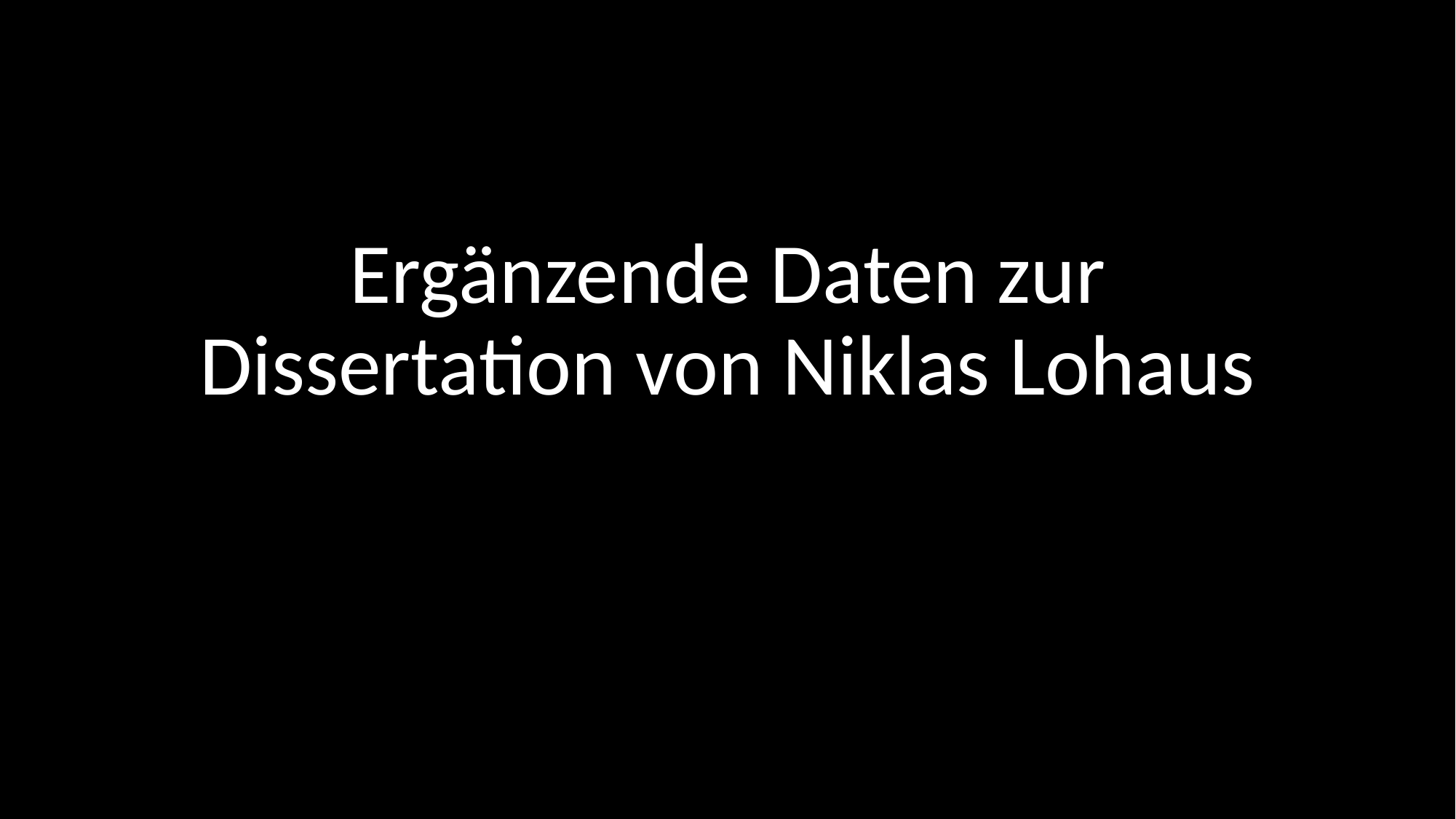

# Ergänzende Daten zur Dissertation von Niklas Lohaus